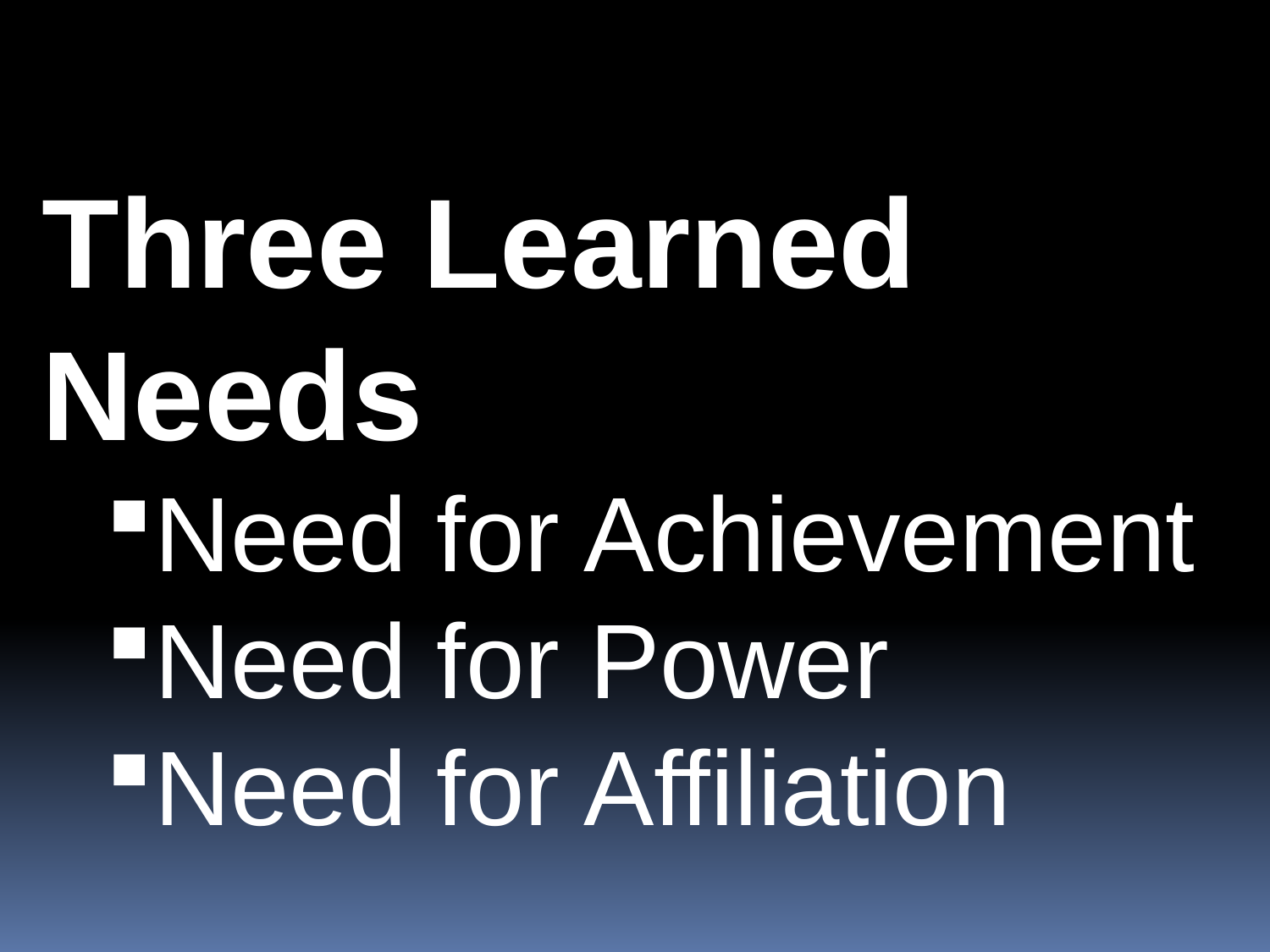

Three Learned Needs
Need for Achievement
Need for Power
Need for Affiliation